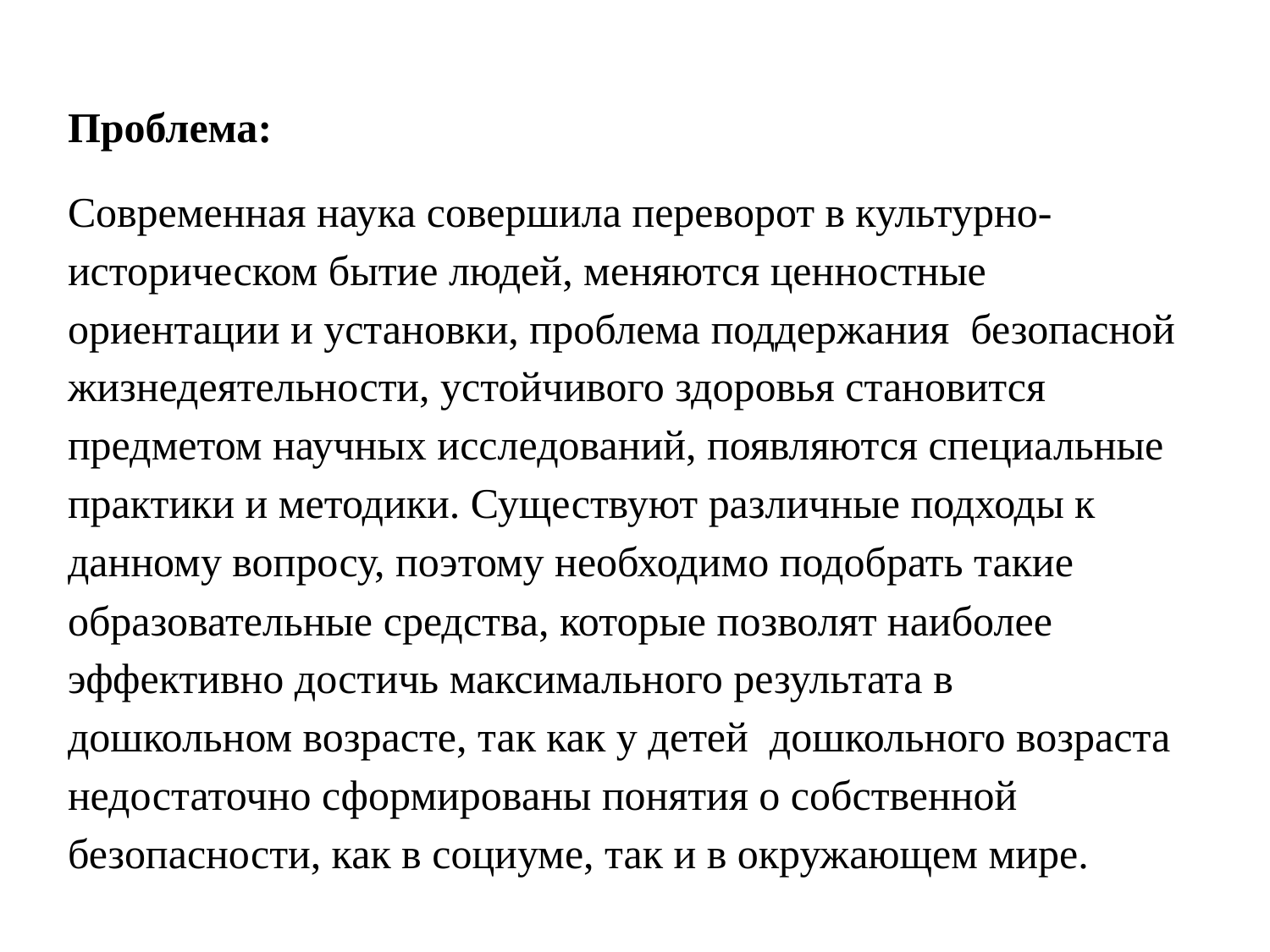

Проблема:
Современная наука совершила переворот в культурно-историческом бытие людей, меняются ценностные ориентации и установки, проблема поддержания  безопасной жизнедеятельности, устойчивого здоровья становится предметом научных исследований, появляются специальные практики и методики. Существуют различные подходы к данному вопросу, поэтому необходимо подобрать такие образовательные средства, которые позволят наиболее эффективно достичь максимального результата в дошкольном возрасте, так как у детей  дошкольного возраста недостаточно сформированы понятия о собственной безопасности, как в социуме, так и в окружающем мире.